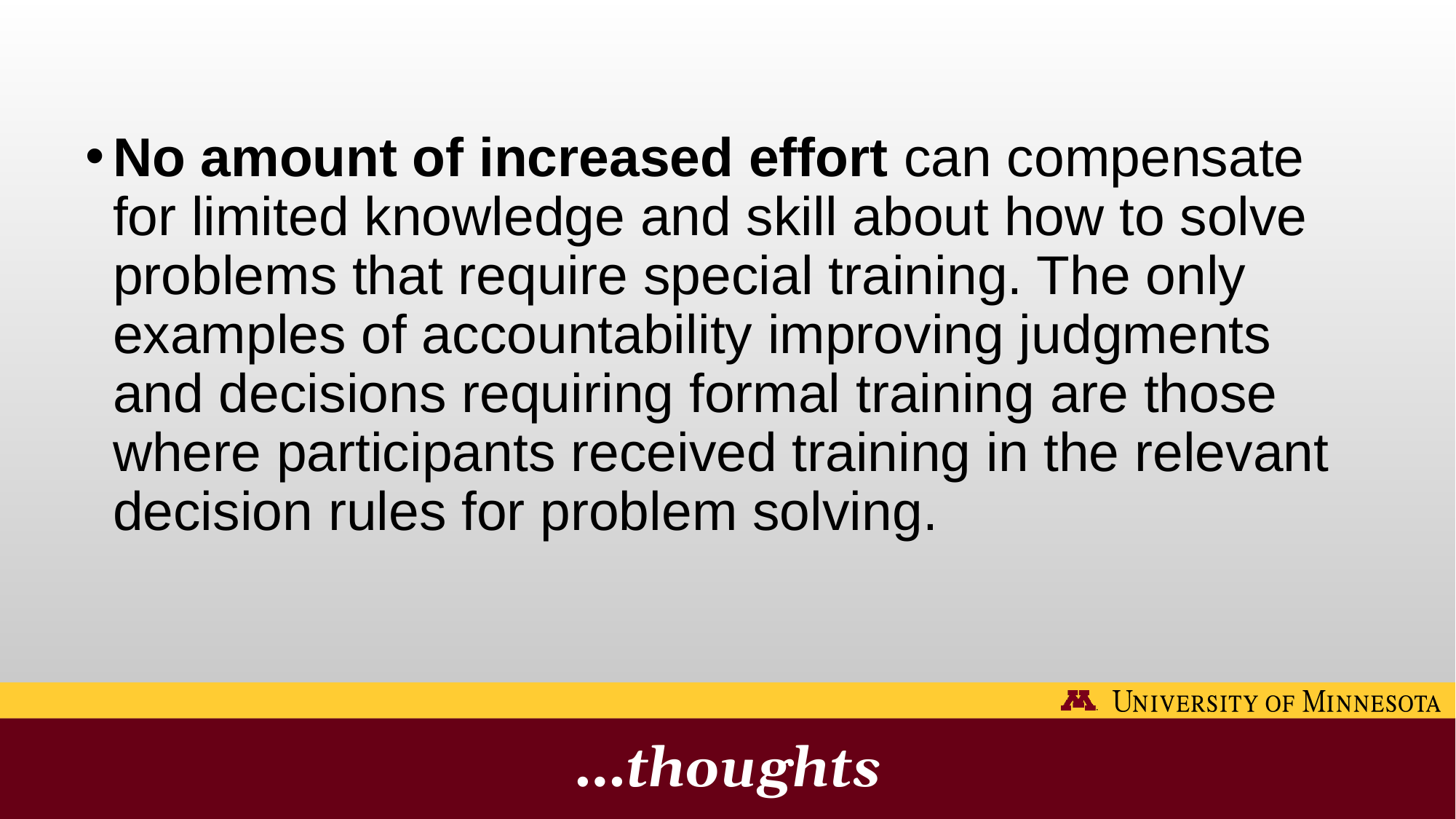

No amount of increased effort can compensate for limited knowledge and skill about how to solve problems that require special training. The only examples of accountability improving judgments and decisions requiring formal training are those where participants received training in the relevant decision rules for problem solving.
# …thoughts